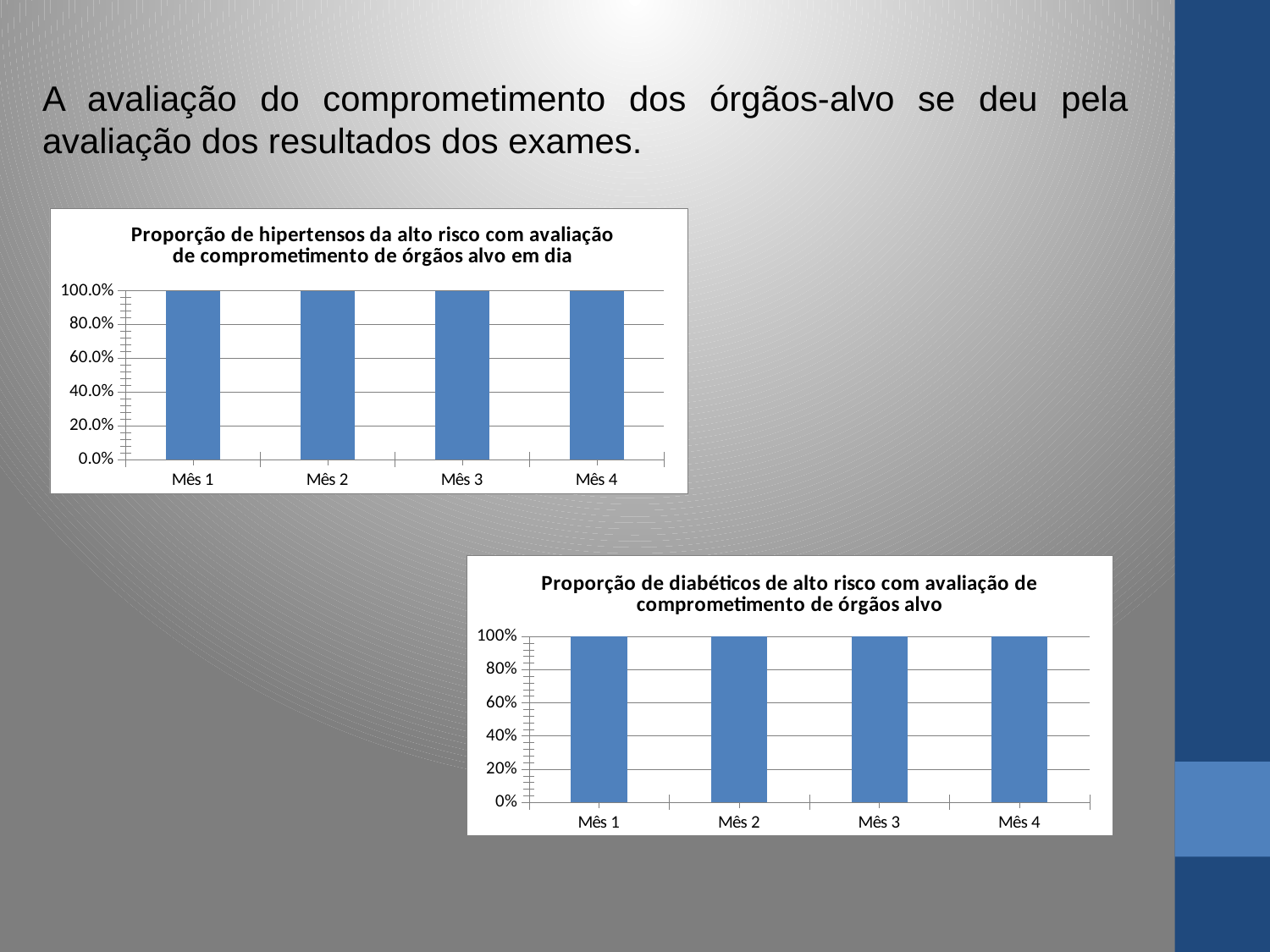

A avaliação do comprometimento dos órgãos-alvo se deu pela avaliação dos resultados dos exames.

### Chart:

| Category | Proporção de hipertensos da alto risco com avaliação de comprometimento de órgãos alvo em dia |
|---|---|
| Mês 1 | 1.0 |
| Mês 2 | 1.0 |
| Mês 3 | 1.0 |
| Mês 4 | 1.0 |

### Chart:

| Category | Proporção de diabéticos de alto risco com avaliação de comprometimento de órgãos alvo |
|---|---|
| Mês 1 | 1.0 |
| Mês 2 | 1.0 |
| Mês 3 | 1.0 |
| Mês 4 | 1.0 |